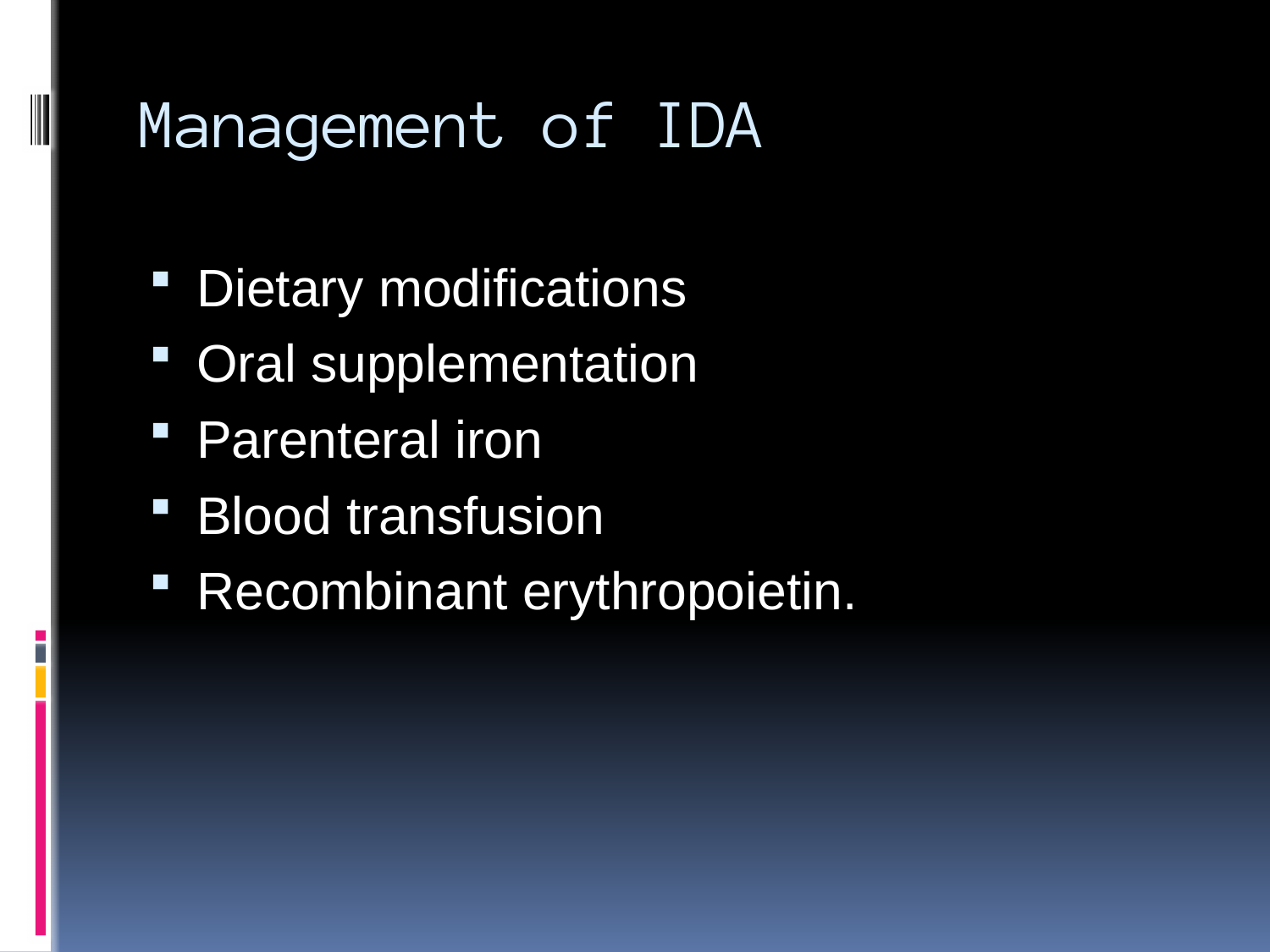

# Management of IDA
Dietary modifications
Oral supplementation
Parenteral iron
Blood transfusion
Recombinant erythropoietin.